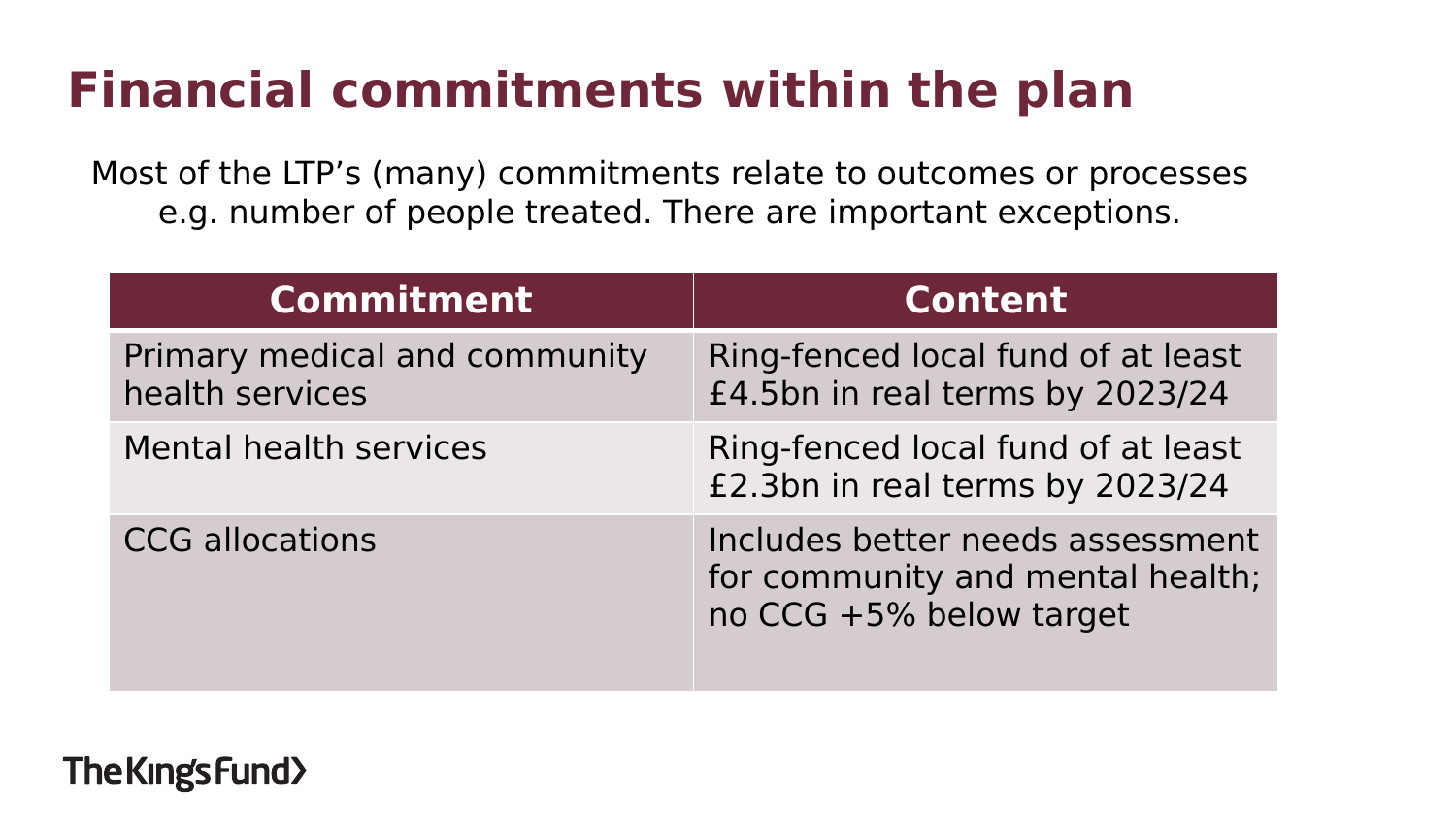

Financial commitments within the plan
Most of the LTP’s (many) commitments relate to outcomes or processes e.g. number of people treated. There are important exceptions.
| Commitment | Content |
| --- | --- |
| Primary medical and community health services | Ring-fenced local fund of at least £4.5bn in real terms by 2023/24 |
| Mental health services | Ring-fenced local fund of at least £2.3bn in real terms by 2023/24 |
| CCG allocations | Includes better needs assessment for community and mental health; no CCG +5% below target |